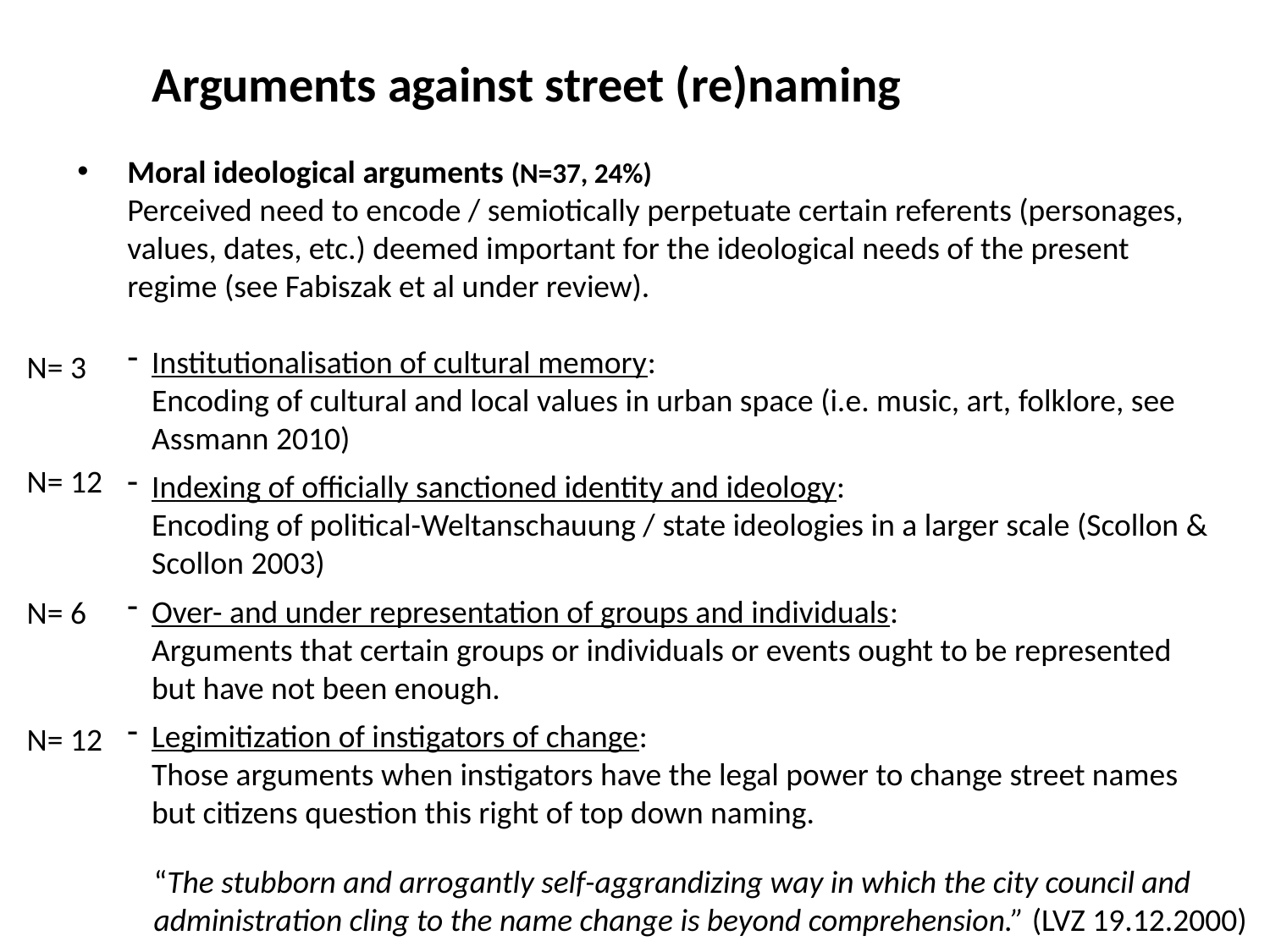

Arguments against street (re)naming
Moral ideological arguments (N=37, 24%)
	Perceived need to encode / semiotically perpetuate certain referents (personages,  values, dates, etc.) deemed important for the ideological needs of the present regime (see Fabiszak et al under review).

Institutionalisation of cultural memory:
	Encoding of cultural and local values in urban space (i.e. music, art, folklore, see Assmann 2010)

Indexing of officially sanctioned identity and ideology:
	Encoding of political-Weltanschauung / state ideologies in a larger scale (Scollon & Scollon 2003)

Over- and under representation of groups and individuals:
	Arguments that certain groups or individuals or events ought to be represented but have not been enough.

Legimitization of instigators of change:
	Those arguments when instigators have the legal power to change street names but citizens question this right of top down naming.
N= 3

N= 12

N= 6

N= 12

“The stubborn and arrogantly self-aggrandizing way in which the city council and administration cling to the name change is beyond comprehension.” (LVZ 19.12.2000)